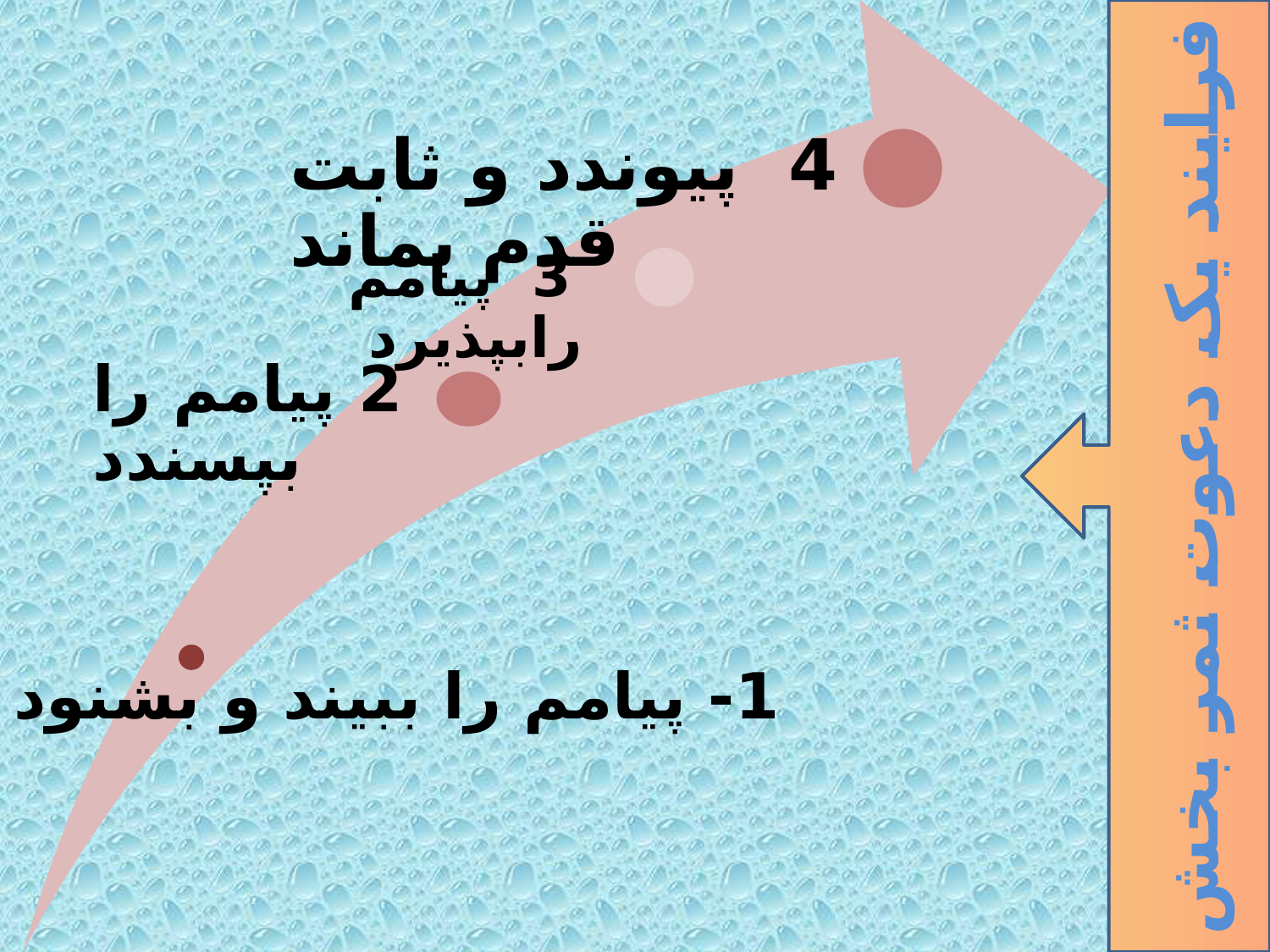

1- پیامم را ببیند و بشنود
2 پیامم را بپسندد
3  پیامم رابپذیرد
4  پیوندد و ثابت قدم بماند
فرایند یک دعوت ثمر بخش